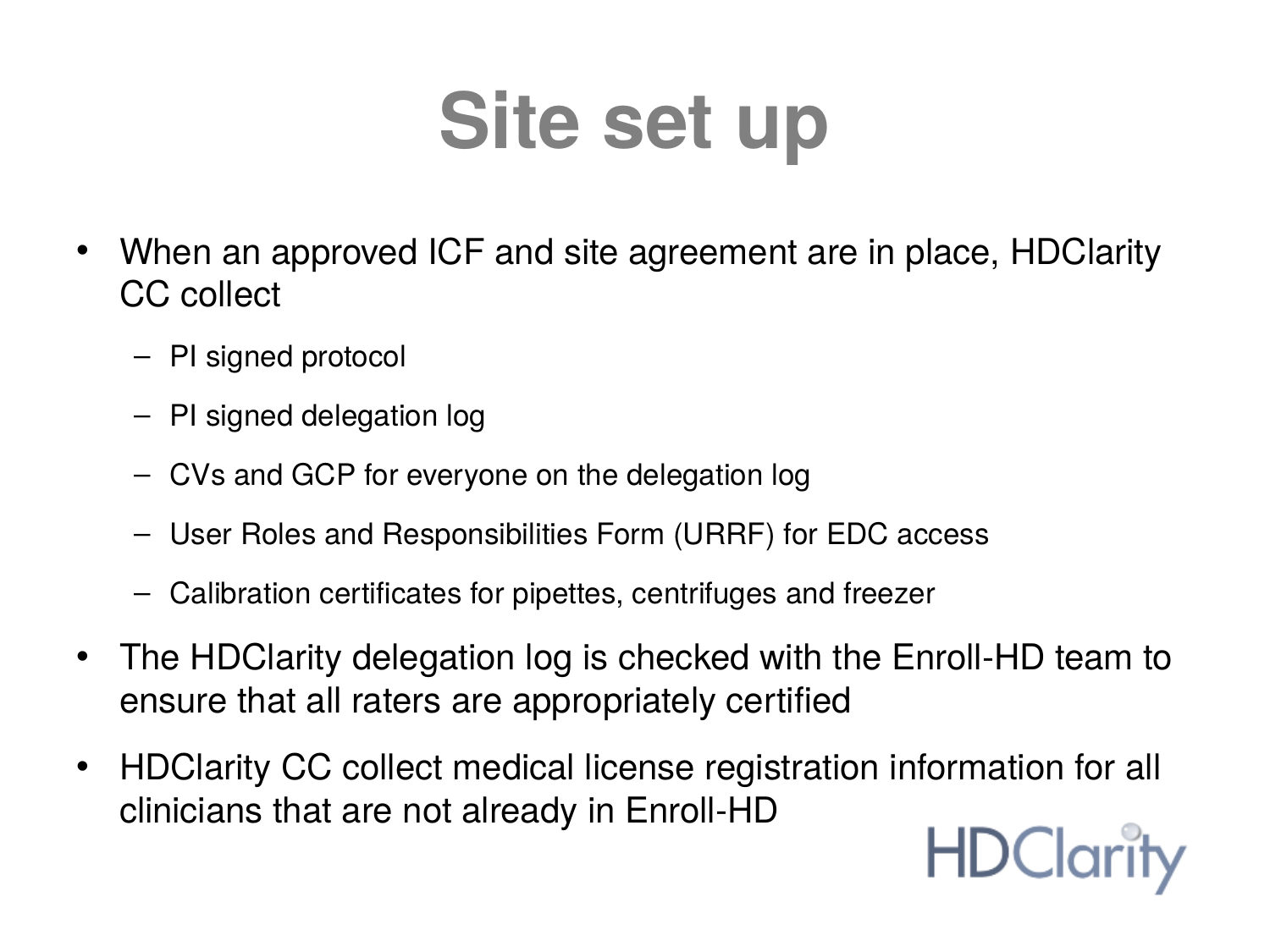

# Site set up
When an approved ICF and site agreement are in place, HDClarity CC collect
PI signed protocol
PI signed delegation log
CVs and GCP for everyone on the delegation log
User Roles and Responsibilities Form (URRF) for EDC access
Calibration certificates for pipettes, centrifuges and freezer
The HDClarity delegation log is checked with the Enroll-HD team to ensure that all raters are appropriately certified
HDClarity CC collect medical license registration information for all clinicians that are not already in Enroll-HD